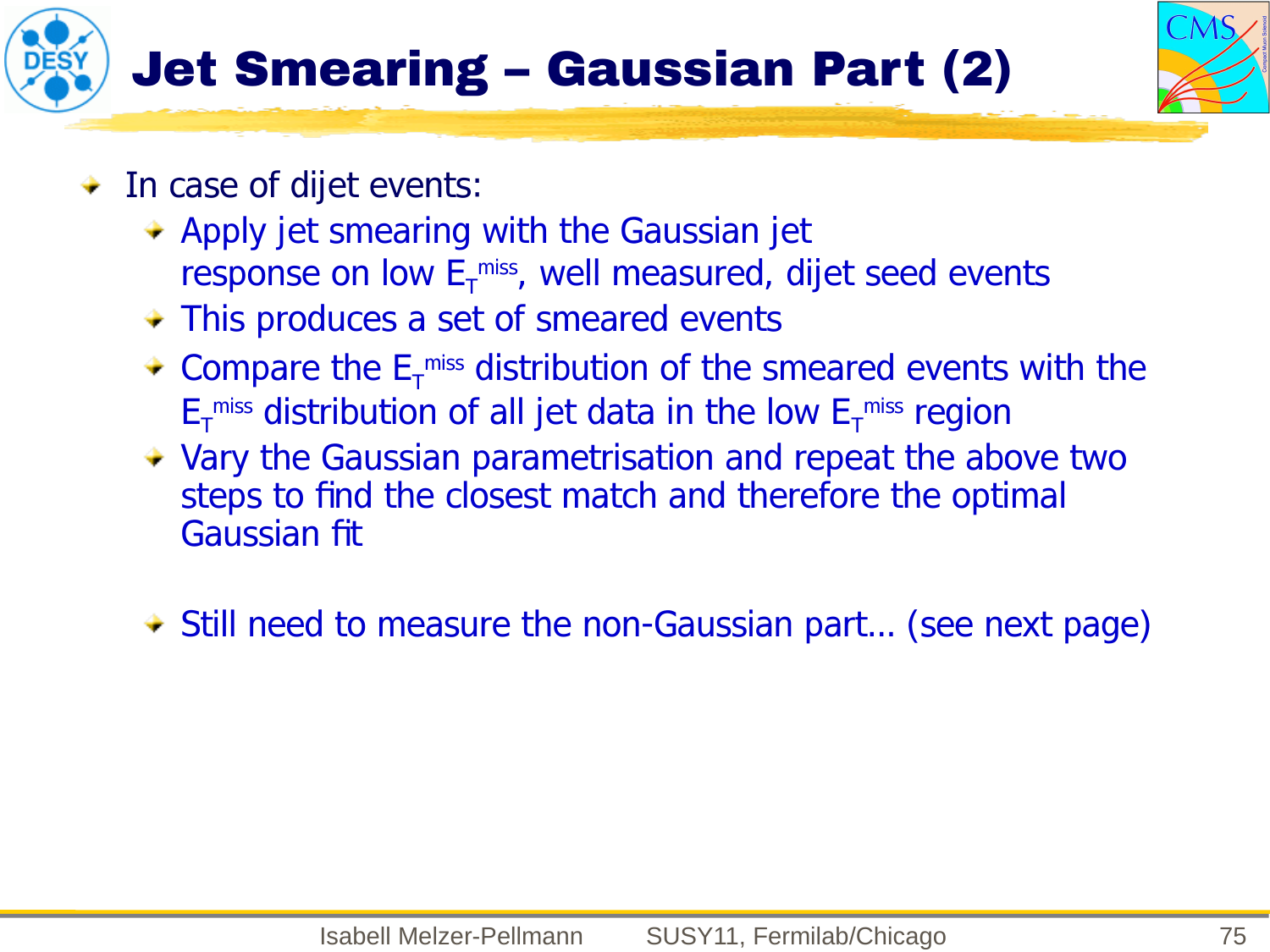

# Jet Smearing – Gaussian Part (2)
In case of dijet events:
Apply jet smearing with the Gaussian jet			 response on low ETmiss, well measured, dijet seed events
This produces a set of smeared events
Compare the ETmiss distribution of the smeared events with the ETmiss distribution of all jet data in the low ETmiss region
Vary the Gaussian parametrisation and repeat the above two steps to find the closest match and therefore the optimal Gaussian fit

Still need to measure the non-Gaussian part… (see next page)

75